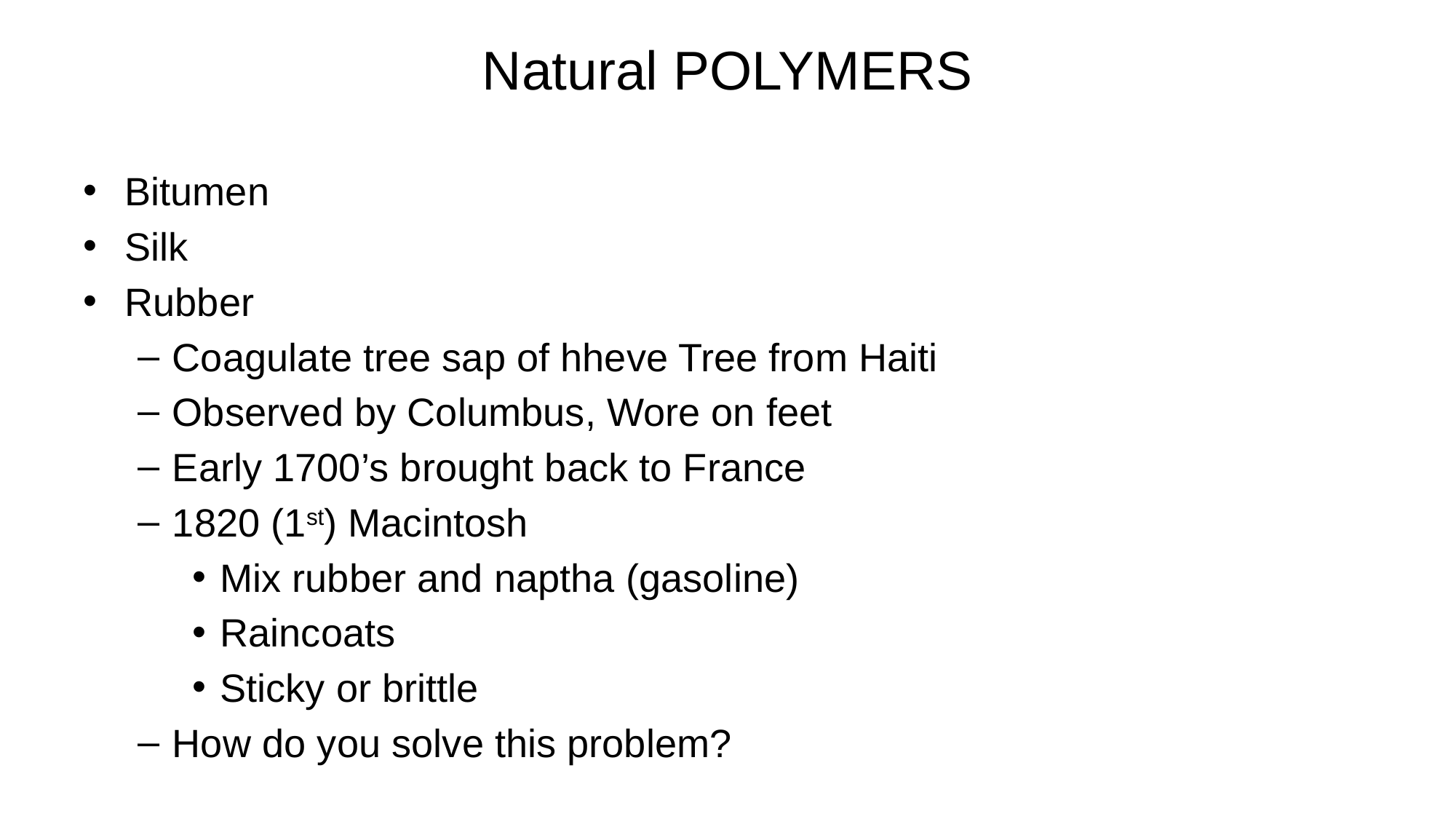

# Natural POLYMERS
Bitumen
Silk
Rubber
Coagulate tree sap of hheve Tree from Haiti
Observed by Columbus, Wore on feet
Early 1700’s brought back to France
1820 (1st) Macintosh
Mix rubber and naptha (gasoline)
Raincoats
Sticky or brittle
How do you solve this problem?